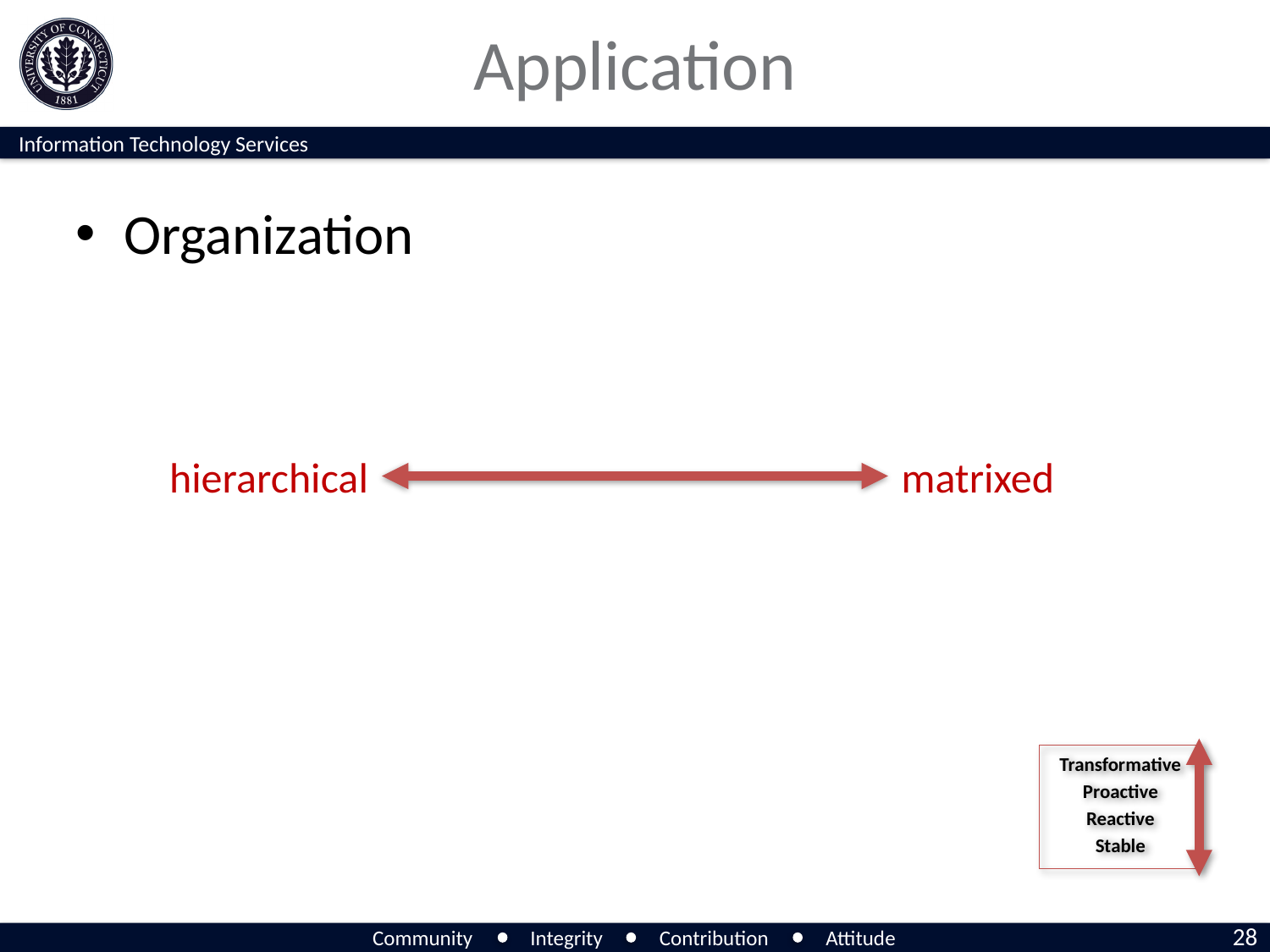

# Application
Organization

matrixed
hierarchical
Transformative
Proactive
Reactive
Stable